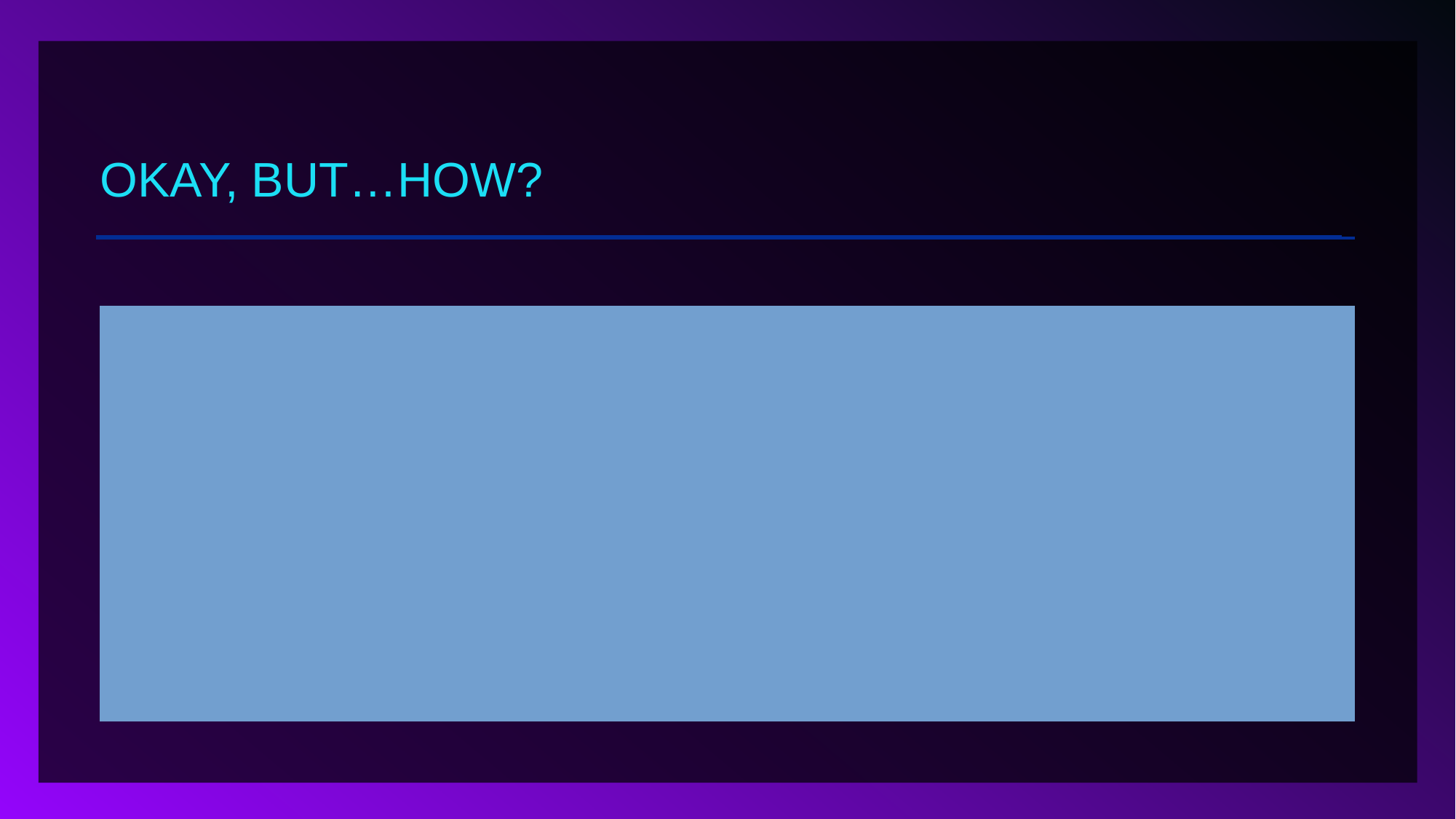

# Okay, but…how?
Identify ways in which gender-related aspects interact with your realm of work
Create user types with different relevant needs to that work
Walk types through how they might engage with the spaces/services under your control
Identify issues, develop solutions
Repeat 2-3 until the issues are resolved
Repeat 1-5 again and again forever